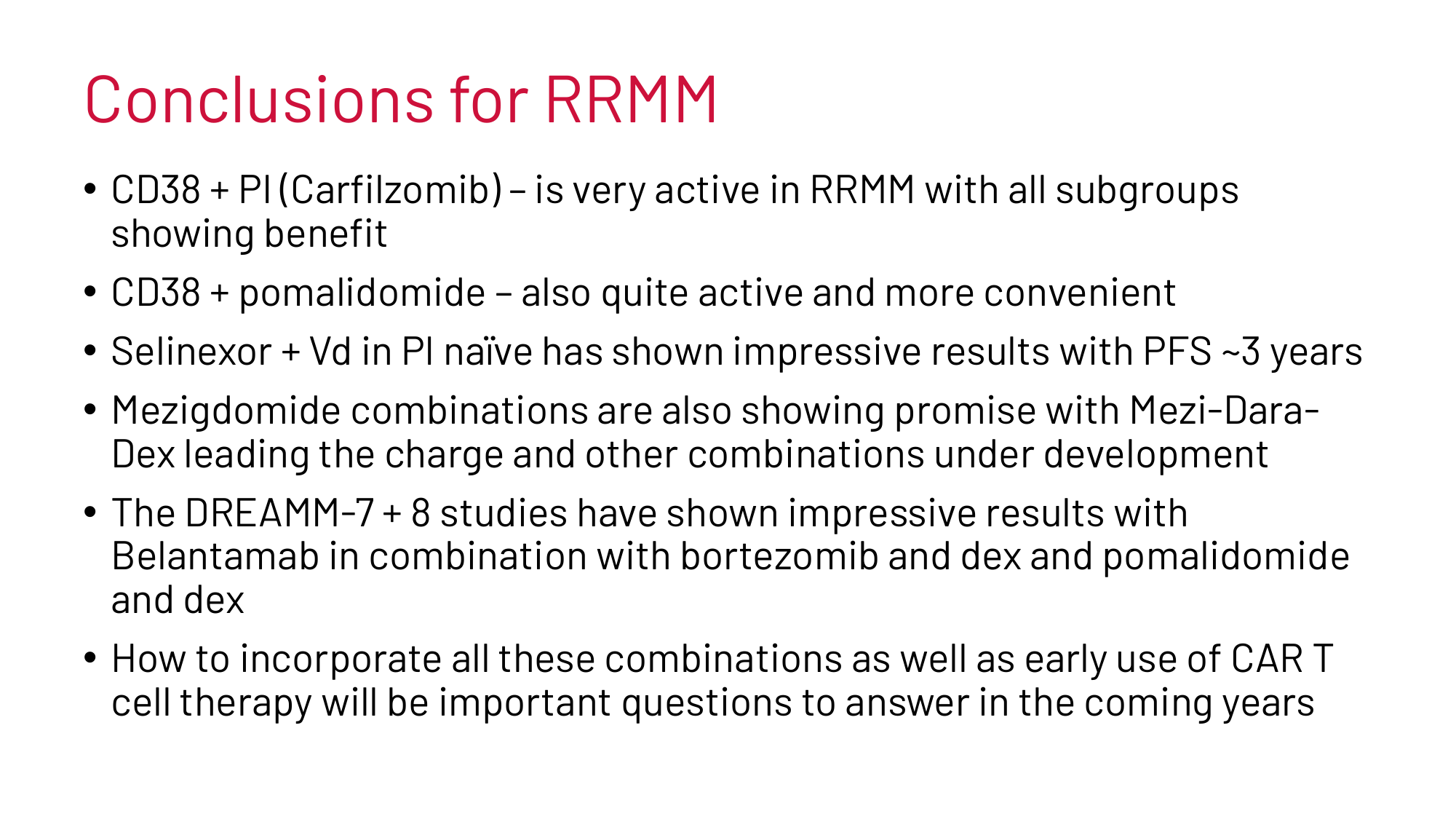

# Conclusions for RRMM
CD38 + PI (Carfilzomib) – is very active in RRMM with all subgroups showing benefit
CD38 + pomalidomide – also quite active and more convenient
Selinexor + Vd in PI naïve has shown impressive results with PFS ~3 years
Mezigdomide combinations are also showing promise with Mezi-Dara-Dex leading the charge and other combinations under development
The DREAMM-7 + 8 studies have shown impressive results with Belantamab in combination with bortezomib and dex and pomalidomide and dex
How to incorporate all these combinations as well as early use of CAR T cell therapy will be important questions to answer in the coming years